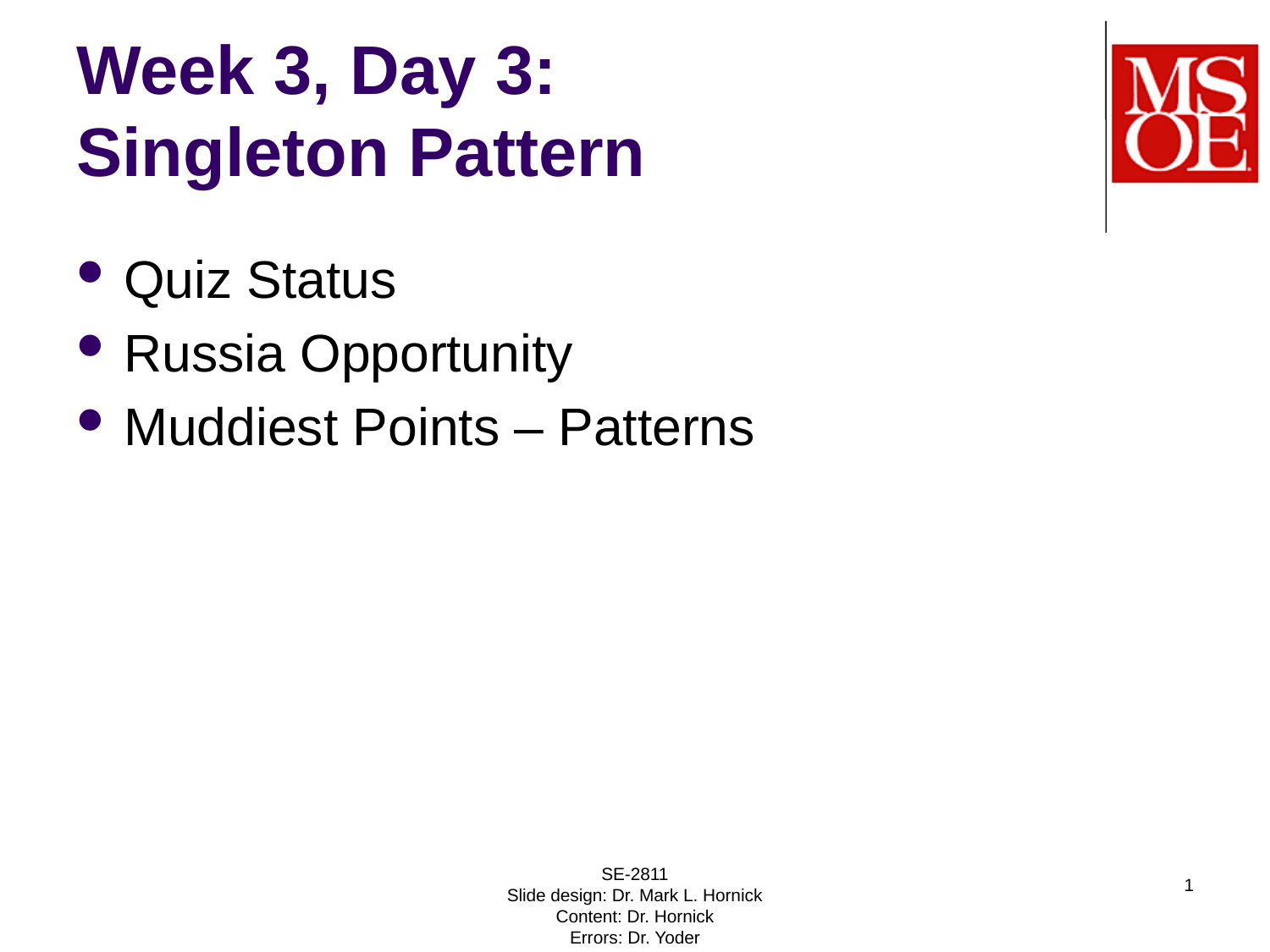

# Week 3, Day 3: Singleton Pattern
Quiz Status
Russia Opportunity
Muddiest Points – Patterns

SE-2811
Slide design: Dr. Mark L. Hornick
Content: Dr. Hornick
Errors: Dr. Yoder
1